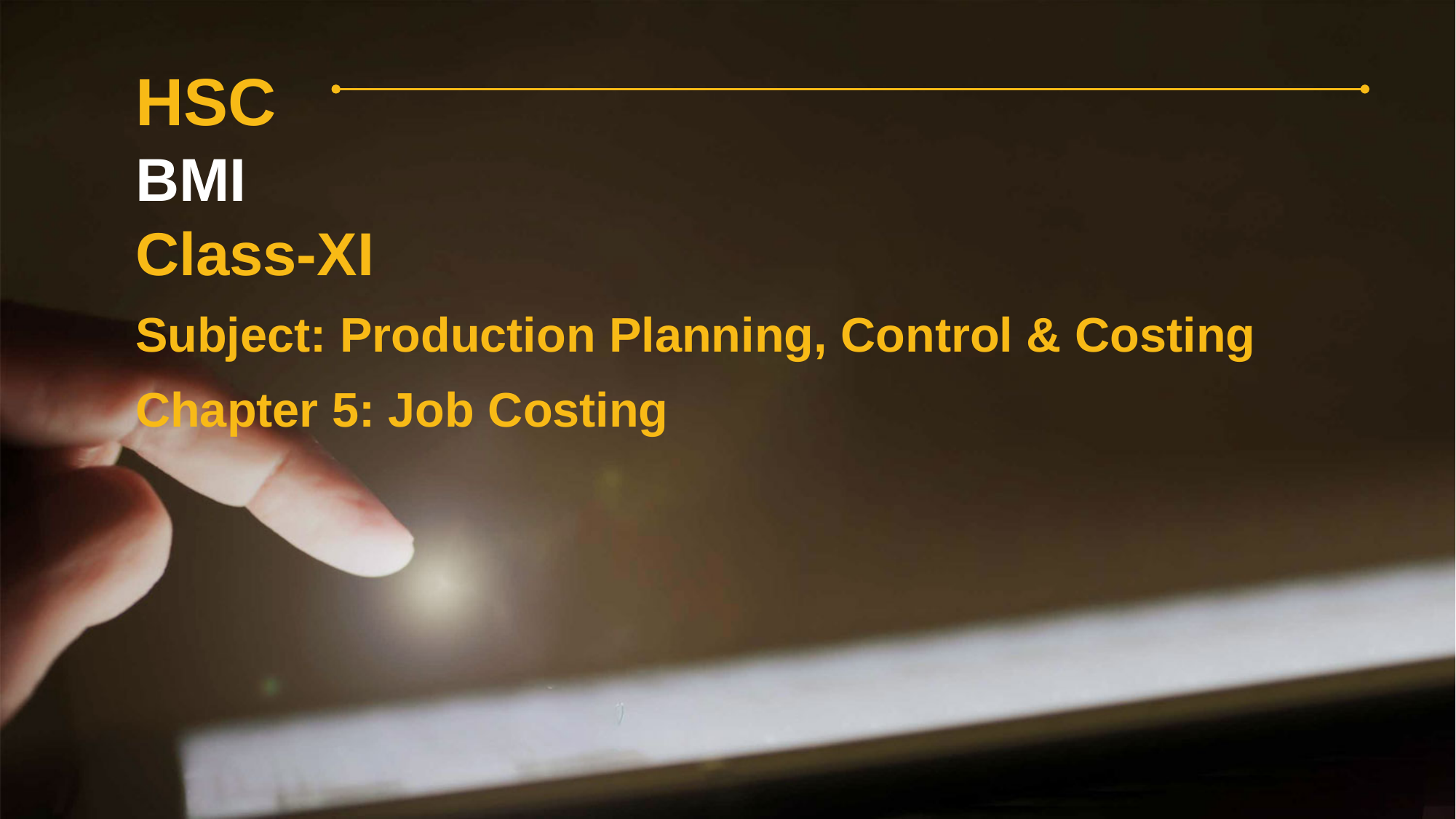

HSC
BMI
Class-XI
Subject: Production Planning, Control & Costing
Chapter 5: Job Costing